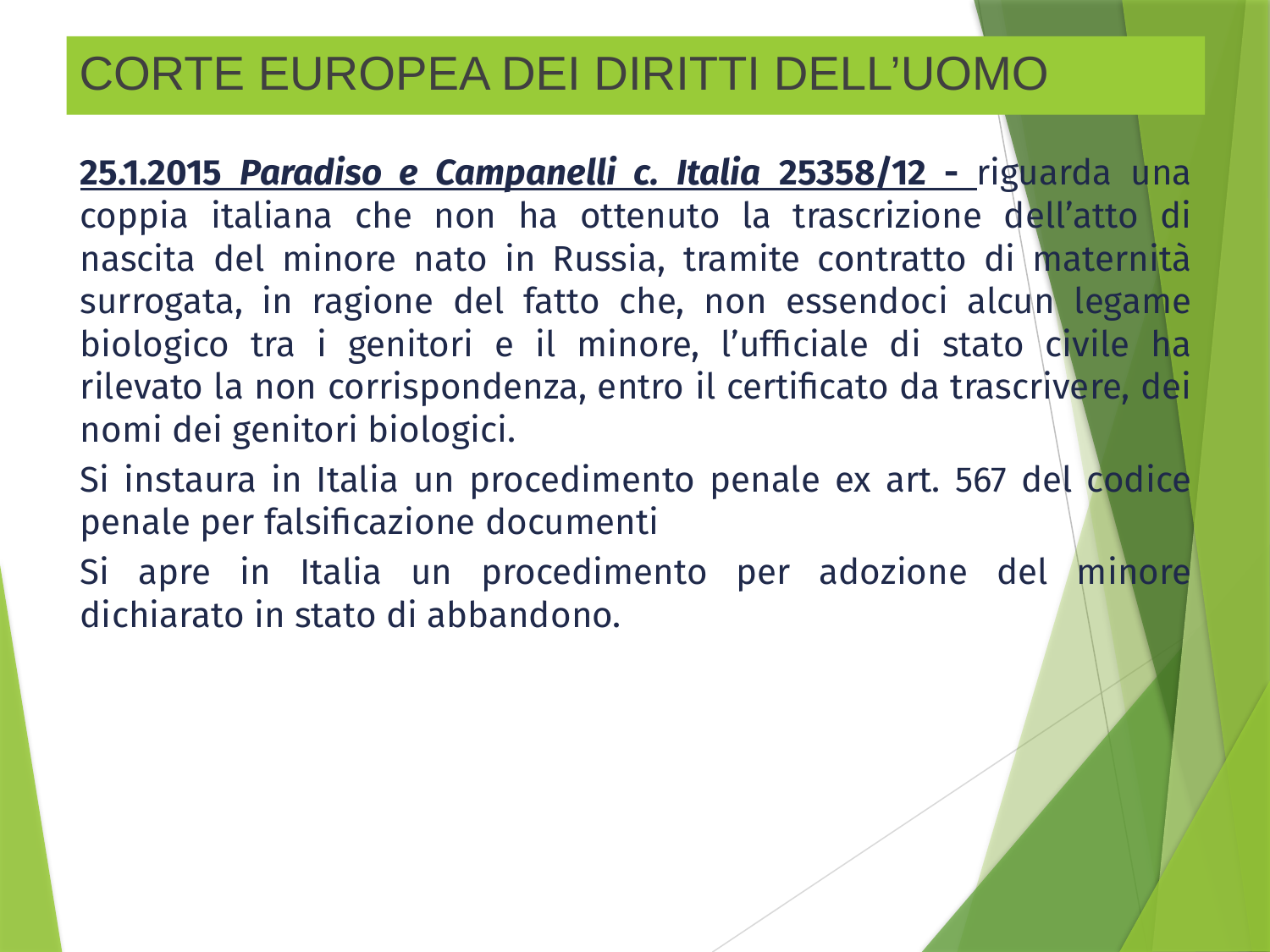

CORTE EUROPEA DEI DIRITTI DELL’UOMO
25.1.2015 Paradiso e Campanelli c. Italia 25358/12 - riguarda una coppia italiana che non ha ottenuto la trascrizione dell’atto di nascita del minore nato in Russia, tramite contratto di maternità surrogata, in ragione del fatto che, non essendoci alcun legame biologico tra i genitori e il minore, l’ufficiale di stato civile ha rilevato la non corrispondenza, entro il certificato da trascrivere, dei nomi dei genitori biologici.
Si instaura in Italia un procedimento penale ex art. 567 del codice penale per falsificazione documenti
Si apre in Italia un procedimento per adozione del minore dichiarato in stato di abbandono.

Prof. Sara Tonolo – Dipartimento di Scienze politiche e sociali